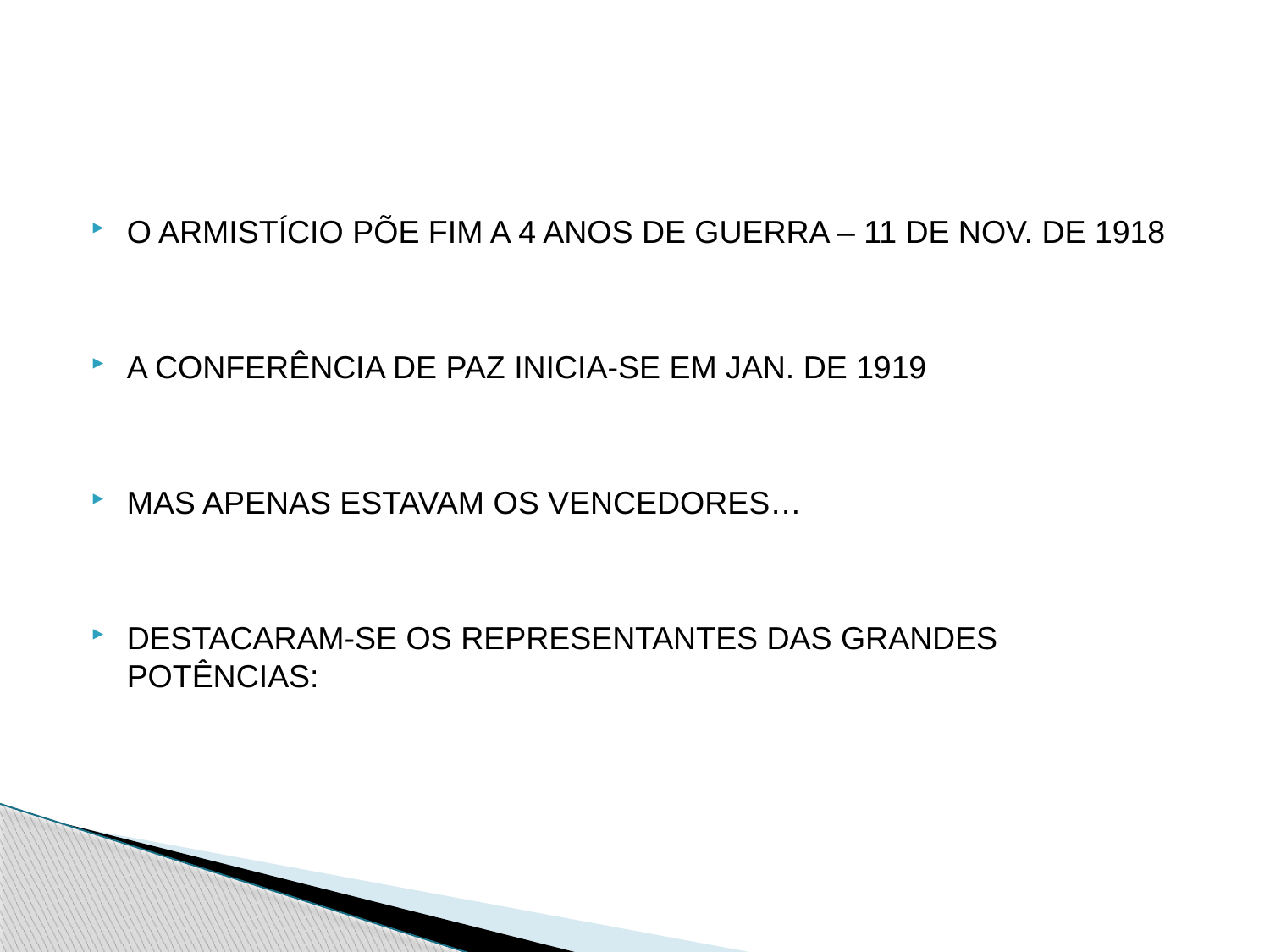

#
O ARMISTÍCIO PÕE FIM A 4 ANOS DE GUERRA – 11 DE NOV. DE 1918

A CONFERÊNCIA DE PAZ INICIA-SE EM JAN. DE 1919

MAS APENAS ESTAVAM OS VENCEDORES…

DESTACARAM-SE OS REPRESENTANTES DAS GRANDES POTÊNCIAS: